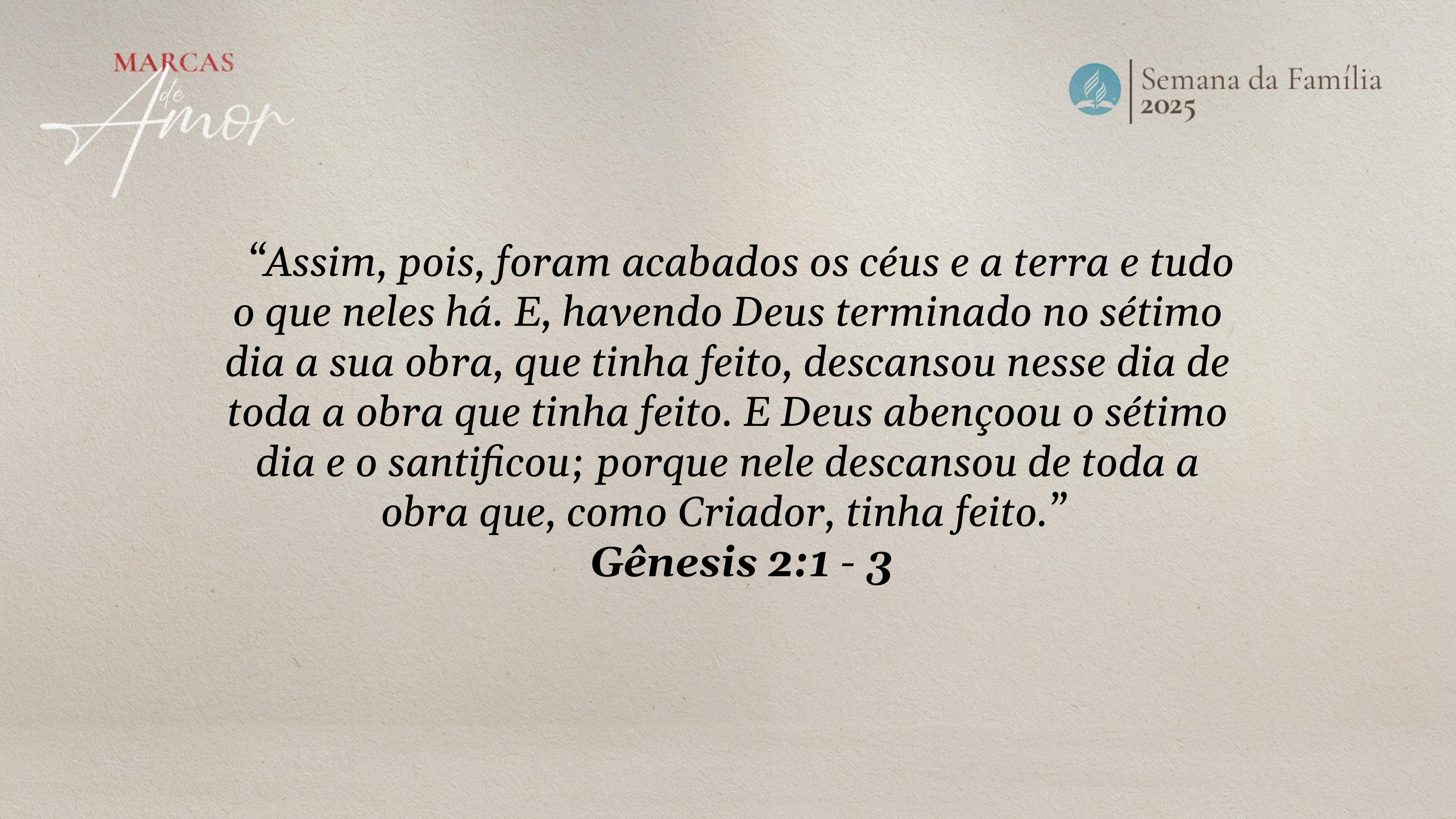

“Assim, pois, foram acabados os céus e a terra e tudo o que neles há. E, havendo Deus terminado no sétimo dia a sua obra, que tinha feito, descansou nesse dia de toda a obra que tinha feito. E Deus abençoou o sétimo dia e o santificou; porque nele descansou de toda a obra que, como Criador, tinha feito.”
Gênesis 2:1 - 3